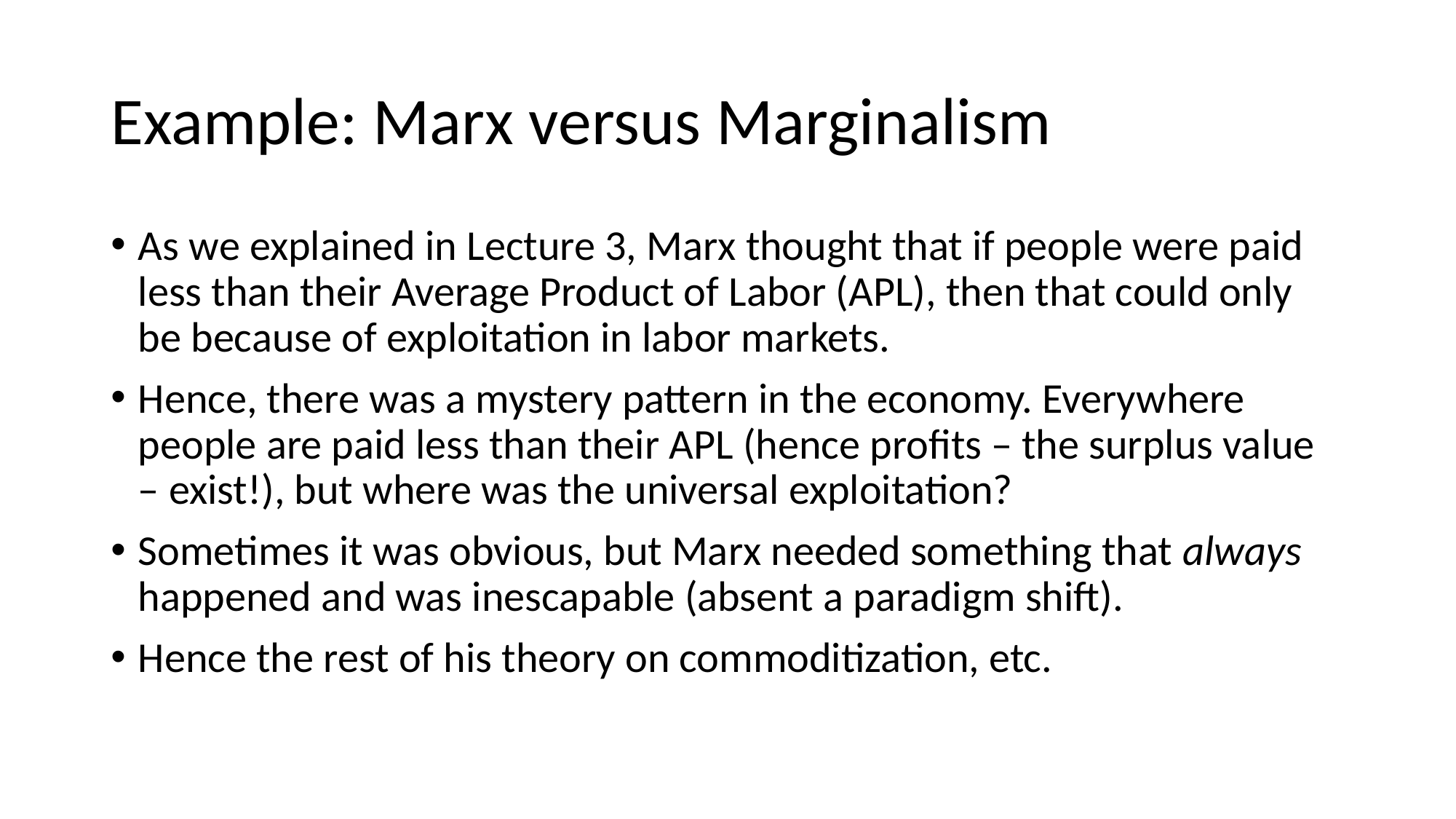

# Example: Marx versus Marginalism
As we explained in Lecture 3, Marx thought that if people were paid less than their Average Product of Labor (APL), then that could only be because of exploitation in labor markets.
Hence, there was a mystery pattern in the economy. Everywhere people are paid less than their APL (hence profits – the surplus value – exist!), but where was the universal exploitation?
Sometimes it was obvious, but Marx needed something that always happened and was inescapable (absent a paradigm shift).
Hence the rest of his theory on commoditization, etc.